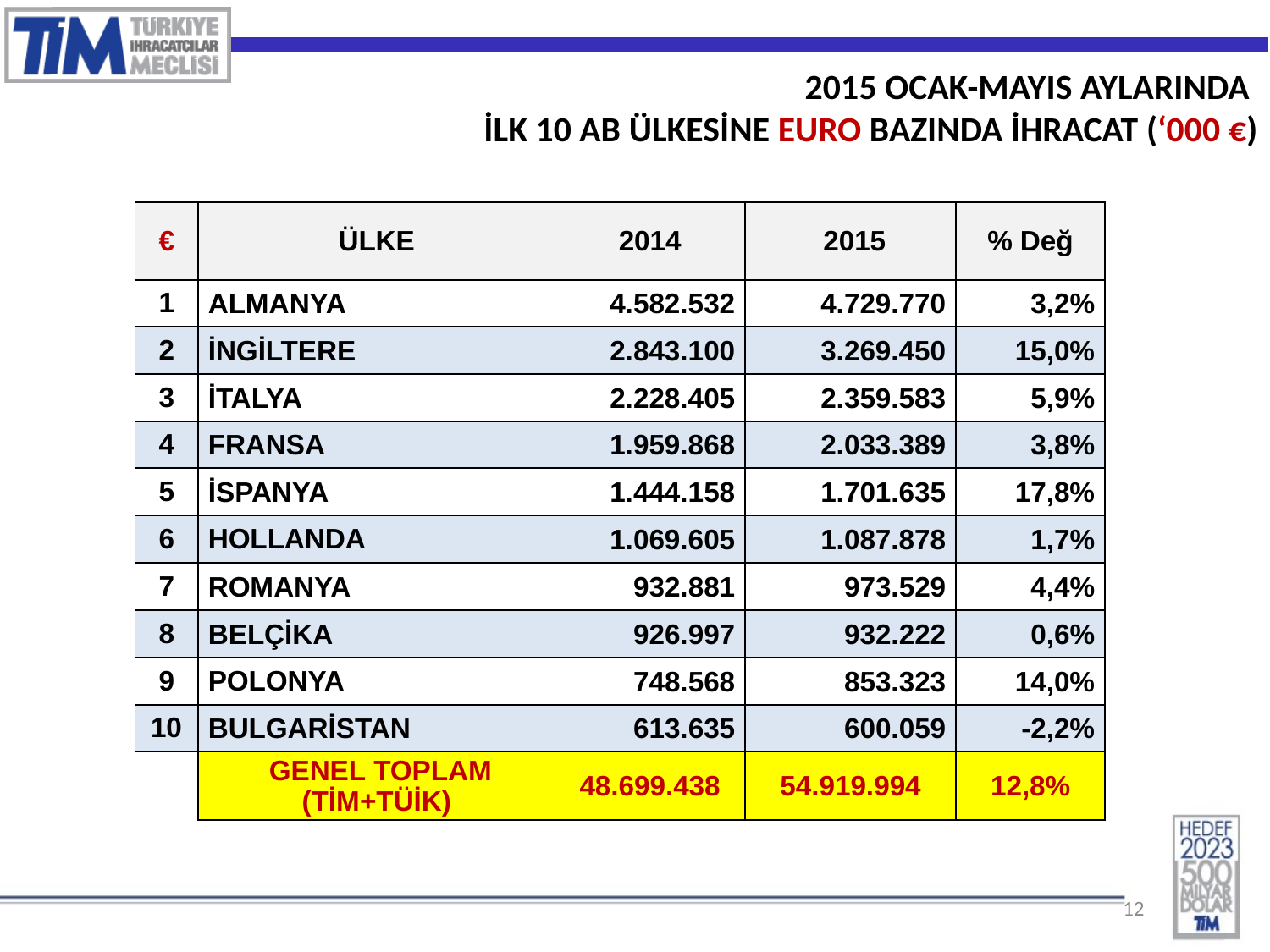

2015 OCAK-MAYIS AYLARINDA
İLK 10 AB ÜLKESİNE EURO BAZINDA İHRACAT (‘000 €)
| € | ÜLKE | 2014 | 2015 | % Değ |
| --- | --- | --- | --- | --- |
| 1 | ALMANYA | 4.582.532 | 4.729.770 | 3,2% |
| 2 | İNGİLTERE | 2.843.100 | 3.269.450 | 15,0% |
| 3 | İTALYA | 2.228.405 | 2.359.583 | 5,9% |
| 4 | FRANSA | 1.959.868 | 2.033.389 | 3,8% |
| 5 | İSPANYA | 1.444.158 | 1.701.635 | 17,8% |
| 6 | HOLLANDA | 1.069.605 | 1.087.878 | 1,7% |
| 7 | ROMANYA | 932.881 | 973.529 | 4,4% |
| 8 | BELÇİKA | 926.997 | 932.222 | 0,6% |
| 9 | POLONYA | 748.568 | 853.323 | 14,0% |
| 10 | BULGARİSTAN | 613.635 | 600.059 | -2,2% |
|  | GENEL TOPLAM (TİM+TÜİK) | 48.699.438 | 54.919.994 | 12,8% |
12